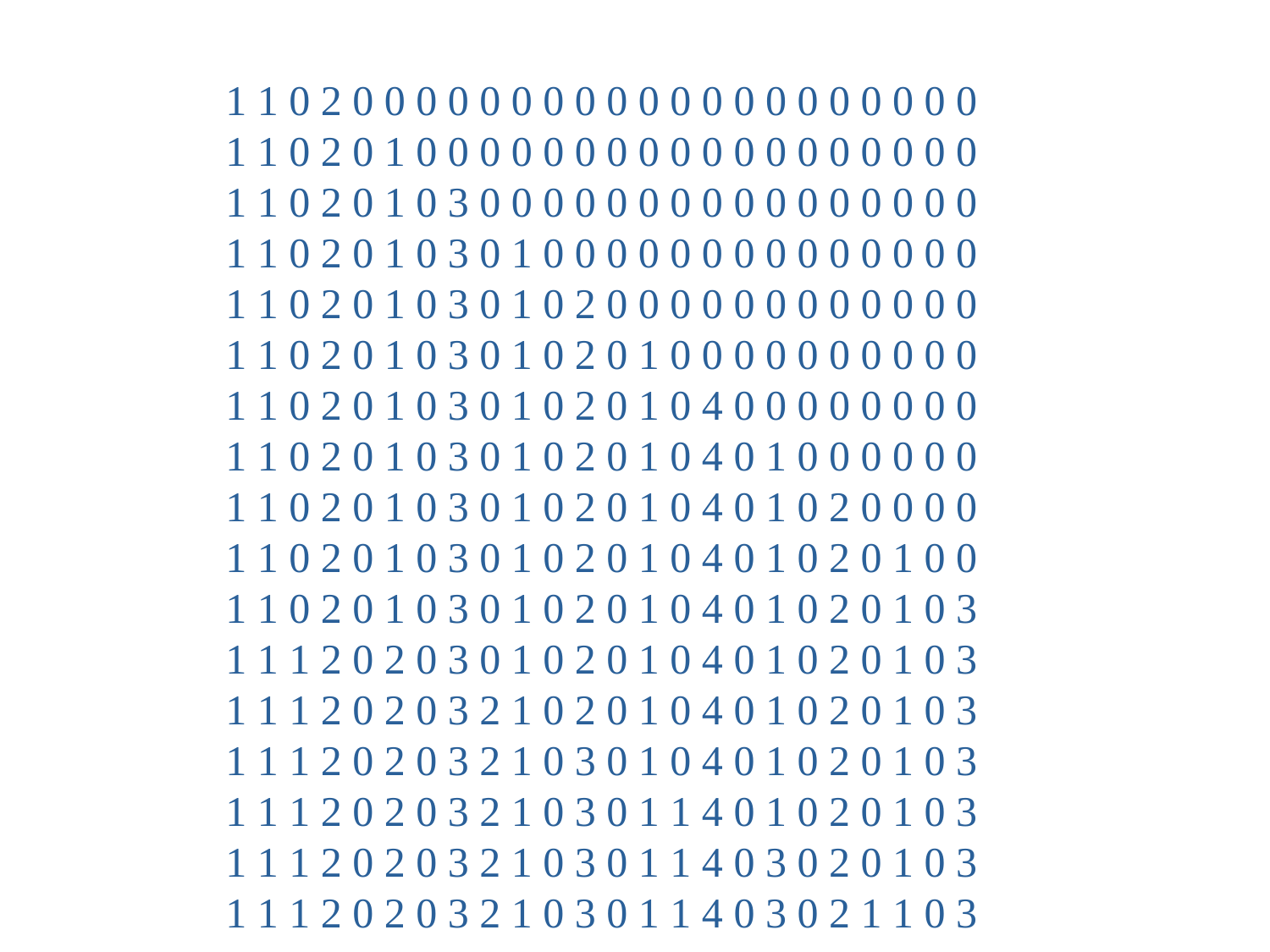

1 1 0 2 0 0 0 0 0 0 0 0 0 0 0 0 0 0 0 0 0 0 0 0
1 1 0 2 0 1 0 0 0 0 0 0 0 0 0 0 0 0 0 0 0 0 0 0
1 1 0 2 0 1 0 3 0 0 0 0 0 0 0 0 0 0 0 0 0 0 0 0
1 1 0 2 0 1 0 3 0 1 0 0 0 0 0 0 0 0 0 0 0 0 0 0
1 1 0 2 0 1 0 3 0 1 0 2 0 0 0 0 0 0 0 0 0 0 0 0
1 1 0 2 0 1 0 3 0 1 0 2 0 1 0 0 0 0 0 0 0 0 0 0
1 1 0 2 0 1 0 3 0 1 0 2 0 1 0 4 0 0 0 0 0 0 0 0
1 1 0 2 0 1 0 3 0 1 0 2 0 1 0 4 0 1 0 0 0 0 0 0
1 1 0 2 0 1 0 3 0 1 0 2 0 1 0 4 0 1 0 2 0 0 0 0
1 1 0 2 0 1 0 3 0 1 0 2 0 1 0 4 0 1 0 2 0 1 0 0
1 1 0 2 0 1 0 3 0 1 0 2 0 1 0 4 0 1 0 2 0 1 0 3
1 1 1 2 0 2 0 3 0 1 0 2 0 1 0 4 0 1 0 2 0 1 0 3
1 1 1 2 0 2 0 3 2 1 0 2 0 1 0 4 0 1 0 2 0 1 0 3
1 1 1 2 0 2 0 3 2 1 0 3 0 1 0 4 0 1 0 2 0 1 0 3
1 1 1 2 0 2 0 3 2 1 0 3 0 1 1 4 0 1 0 2 0 1 0 3
1 1 1 2 0 2 0 3 2 1 0 3 0 1 1 4 0 3 0 2 0 1 0 3
1 1 1 2 0 2 0 3 2 1 0 3 0 1 1 4 0 3 0 2 1 1 0 3